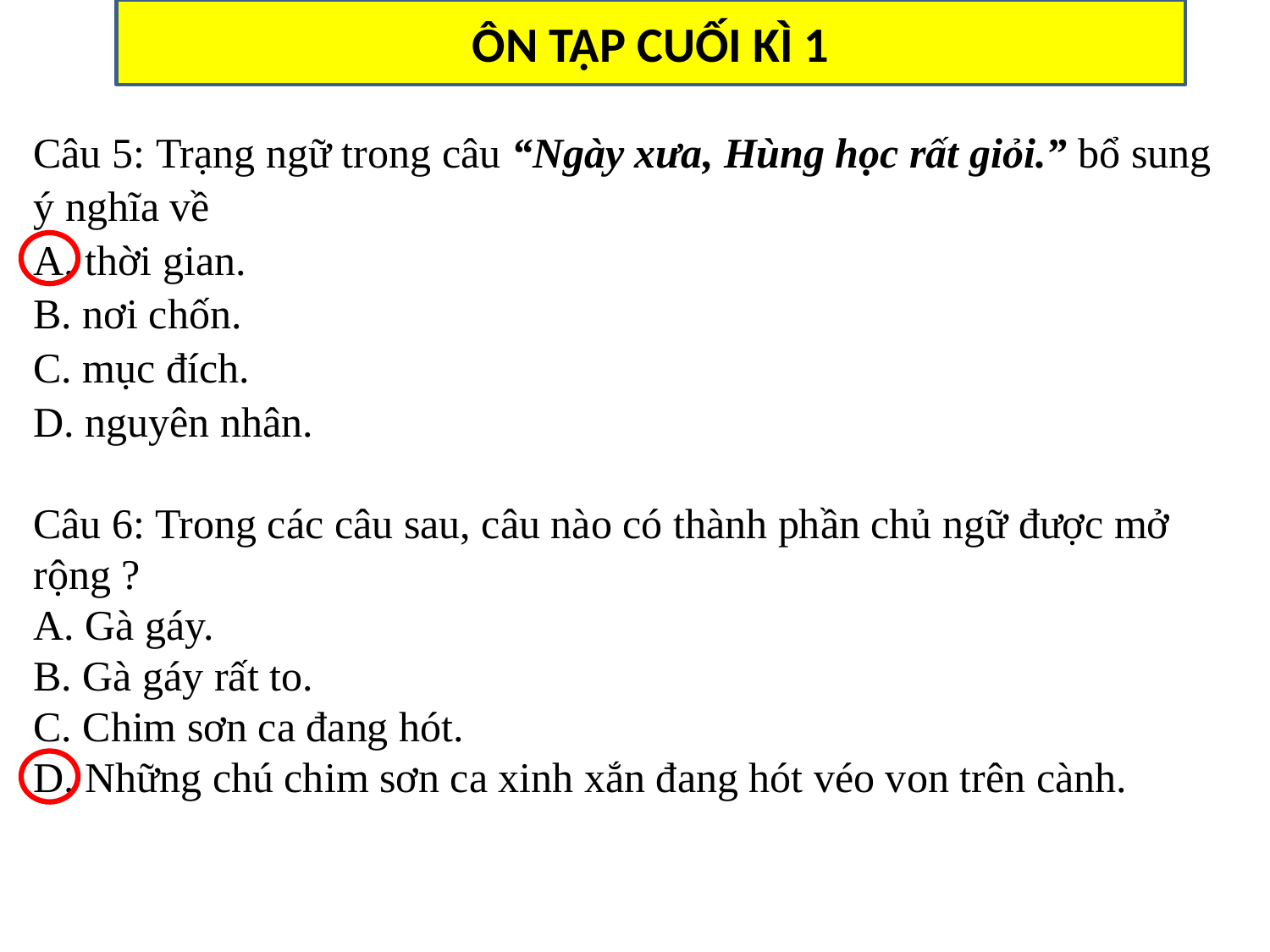

ÔN TẬP CUỐI KÌ 1
Câu 5: Trạng ngữ trong câu “Ngày xưa, Hùng học rất giỏi.” bổ sung ý nghĩa về
A. thời gian.
B. nơi chốn.
C. mục đích.
D. nguyên nhân.

Câu 6: Trong các câu sau, câu nào có thành phần chủ ngữ được mở rộng ?
A. Gà gáy.
B. Gà gáy rất to.
C. Chim sơn ca đang hót.
D. Những chú chim sơn ca xinh xắn đang hót véo von trên cành.